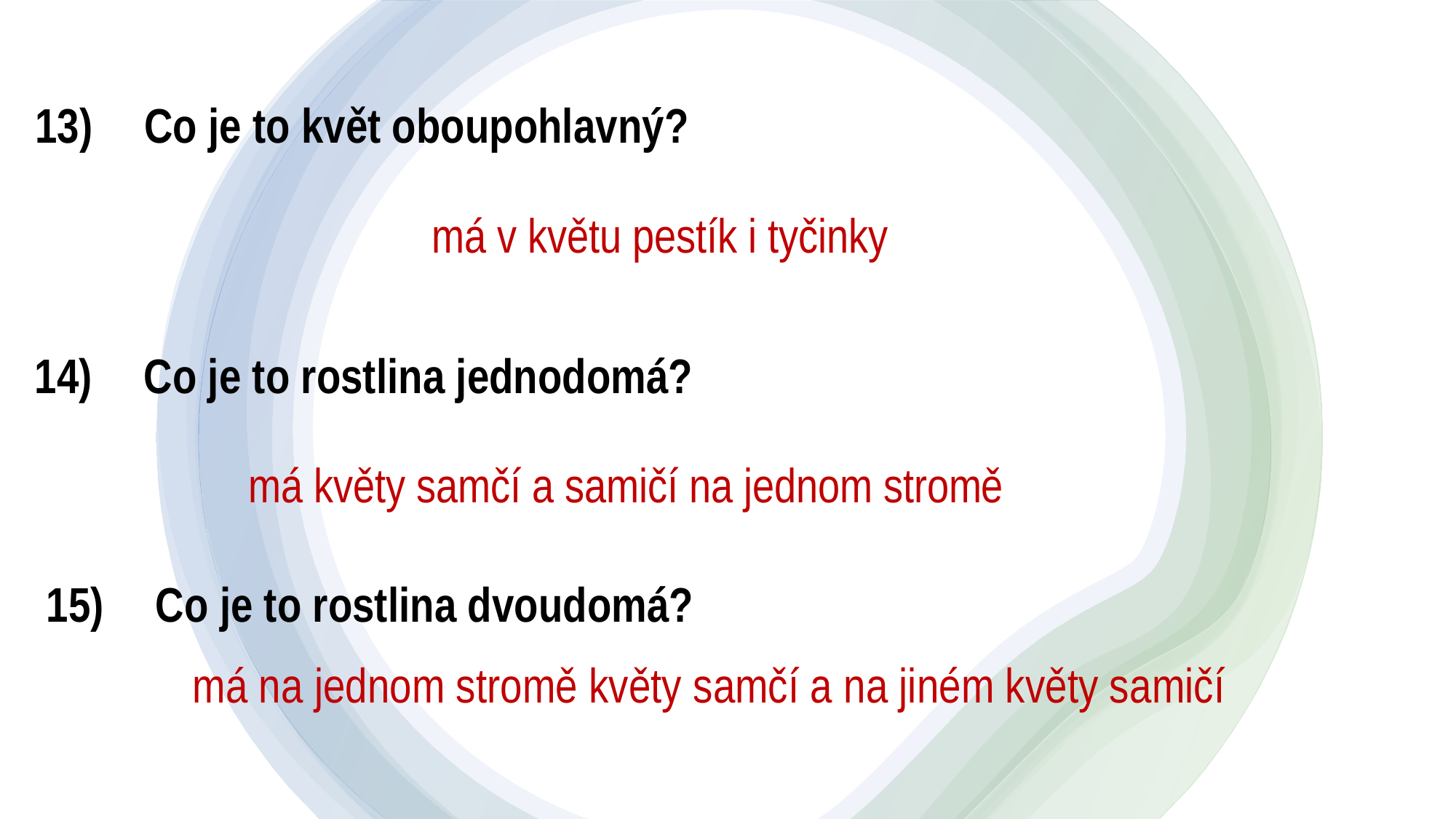

# 13)	Co je to květ oboupohlavný?
má v květu pestík i tyčinky
14)	Co je to rostlina jednodomá?
má květy samčí a samičí na jednom stromě
15)	Co je to rostlina dvoudomá?
má na jednom stromě květy samčí a na jiném květy samičí